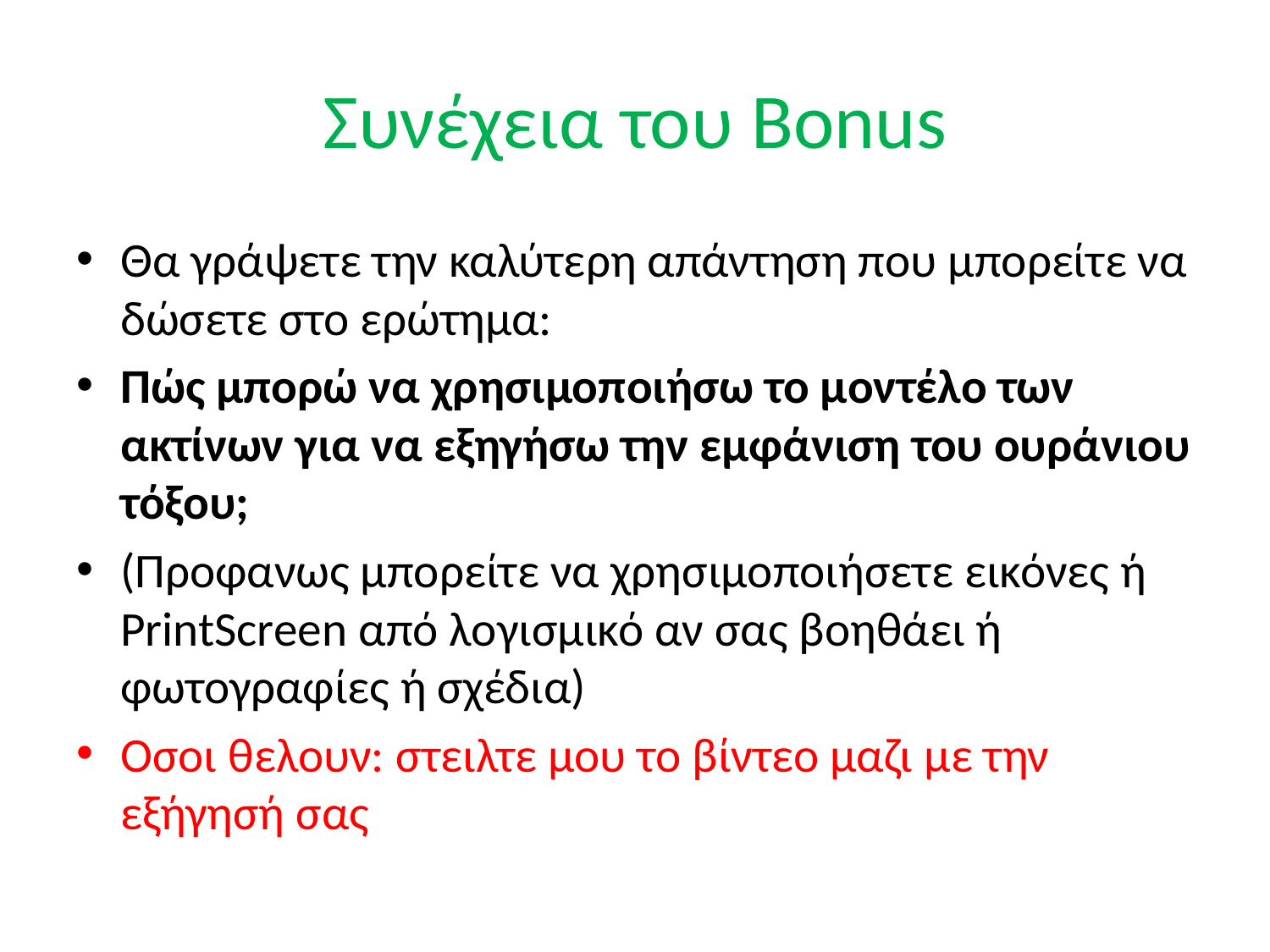

# Συνέχεια του Bonus
Θα γράψετε την καλύτερη απάντηση που μπορείτε να δώσετε στο ερώτημα:
Πώς μπορώ να χρησιμοποιήσω το μοντέλο των ακτίνων για να εξηγήσω την εμφάνιση του ουράνιου τόξου;
(Προφανως μπορείτε να χρησιμοποιήσετε εικόνες ή PrintScreen από λογισμικό αν σας βοηθάει ή φωτογραφίες ή σχέδια)
Οσοι θελουν: στειλτε μου το βίντεο μαζι με την  εξήγησή σας